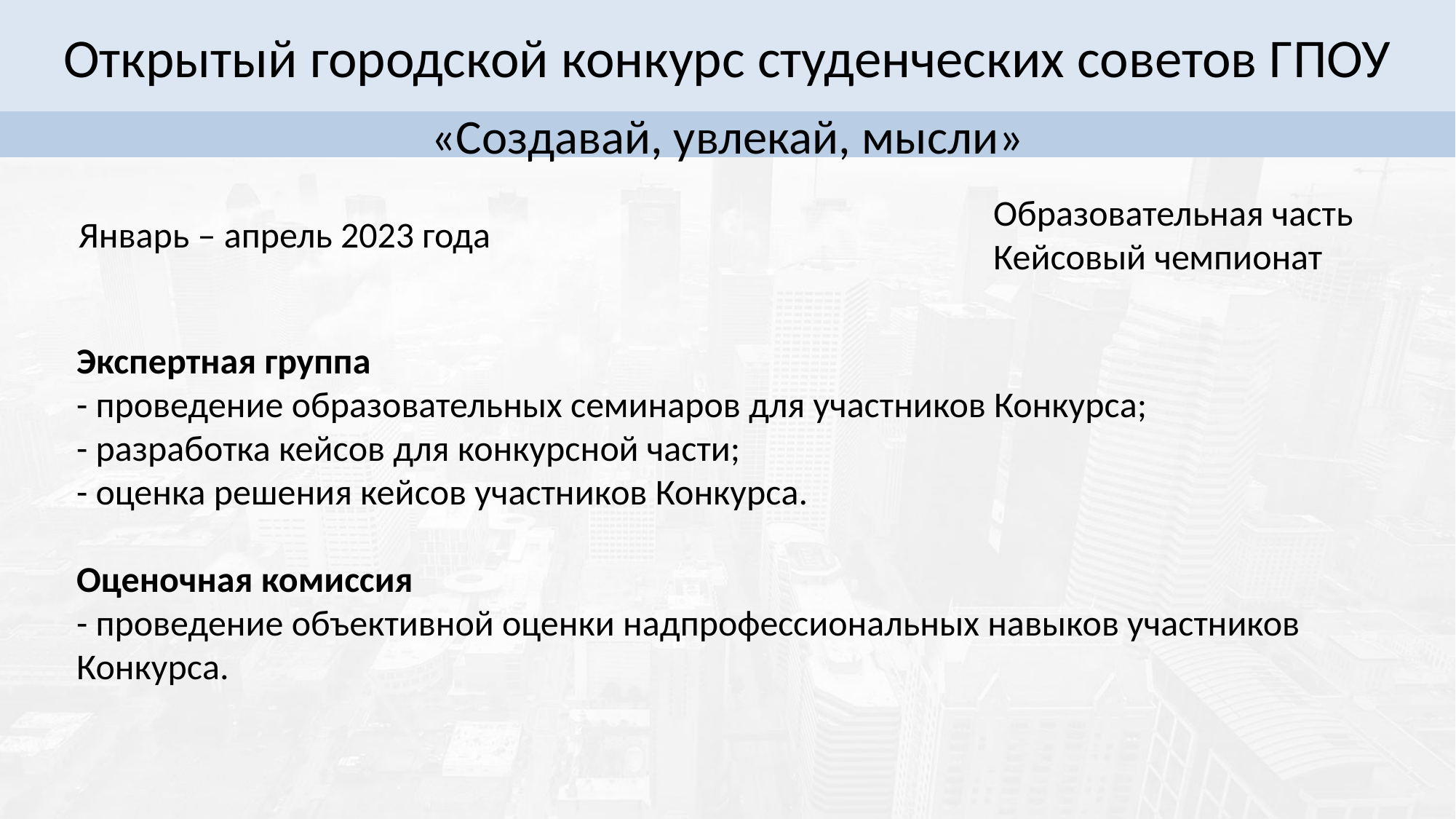

Открытый городской конкурс студенческих советов ГПОУ
«Создавай, увлекай, мысли»
Образовательная часть
Кейсовый чемпионат
Январь – апрель 2023 года
Экспертная группа
- проведение образовательных семинаров для участников Конкурса;
- разработка кейсов для конкурсной части;
- оценка решения кейсов участников Конкурса.

Оценочная комиссия
- проведение объективной оценки надпрофессиональных навыков участников Конкурса.